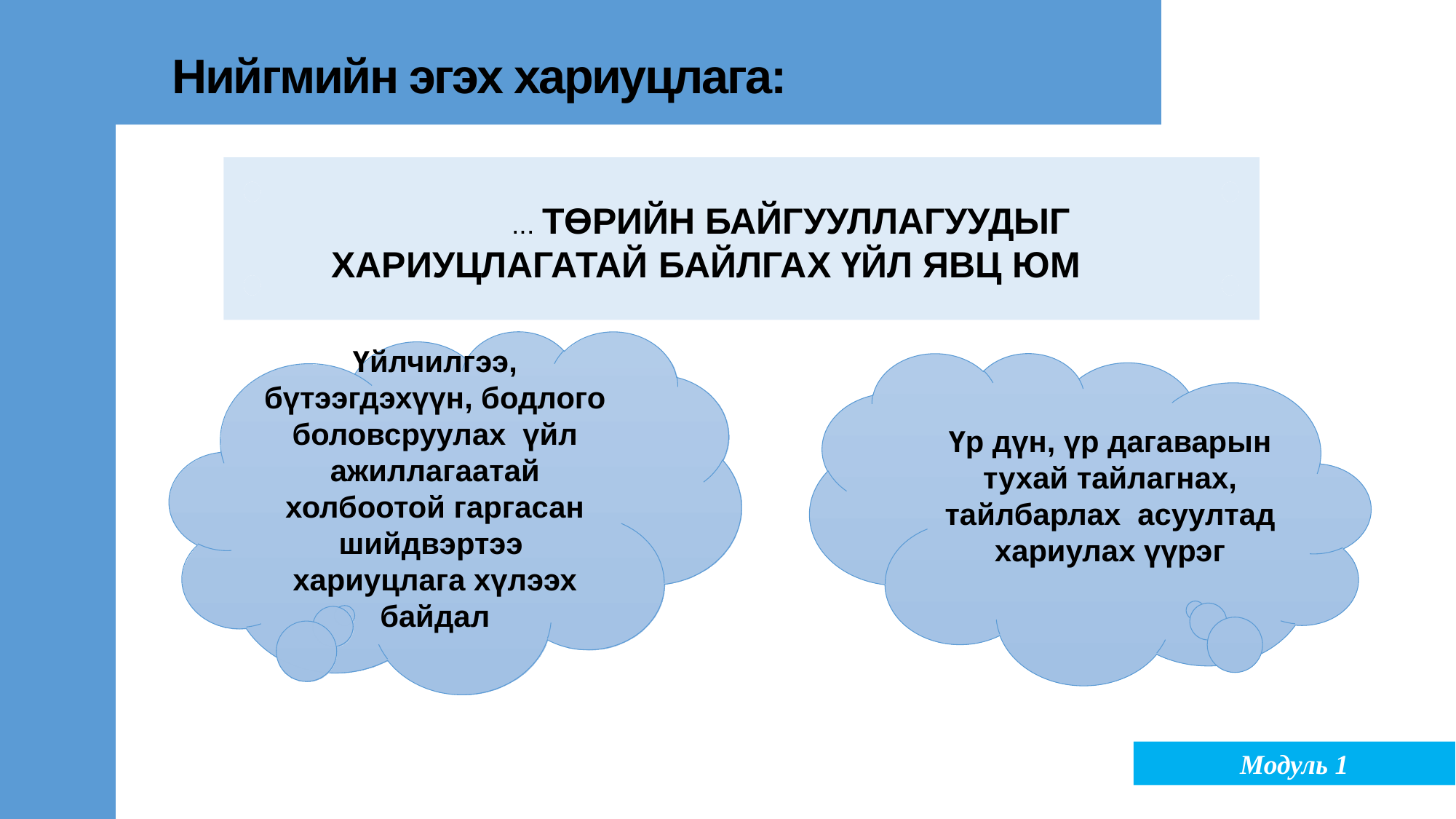

# Нийгмийн эгэх хариуцлага:

... ТӨРИЙН БАЙГУУЛЛАГУУДЫГ
ХАРИУЦЛАГАТАЙ БАЙЛГАХ ҮЙЛ ЯВЦ ЮМ
Үйлчилгээ, бүтээгдэхүүн, бодлого боловсруулах  үйл ажиллагаатай холбоотой гаргасан шийдвэртээ  хариуцлага хүлээх байдал

Үр дүн, үр дагаварын тухай тайлагнах, тайлбарлах  асуултад хариулах үүрэг

Модуль 1